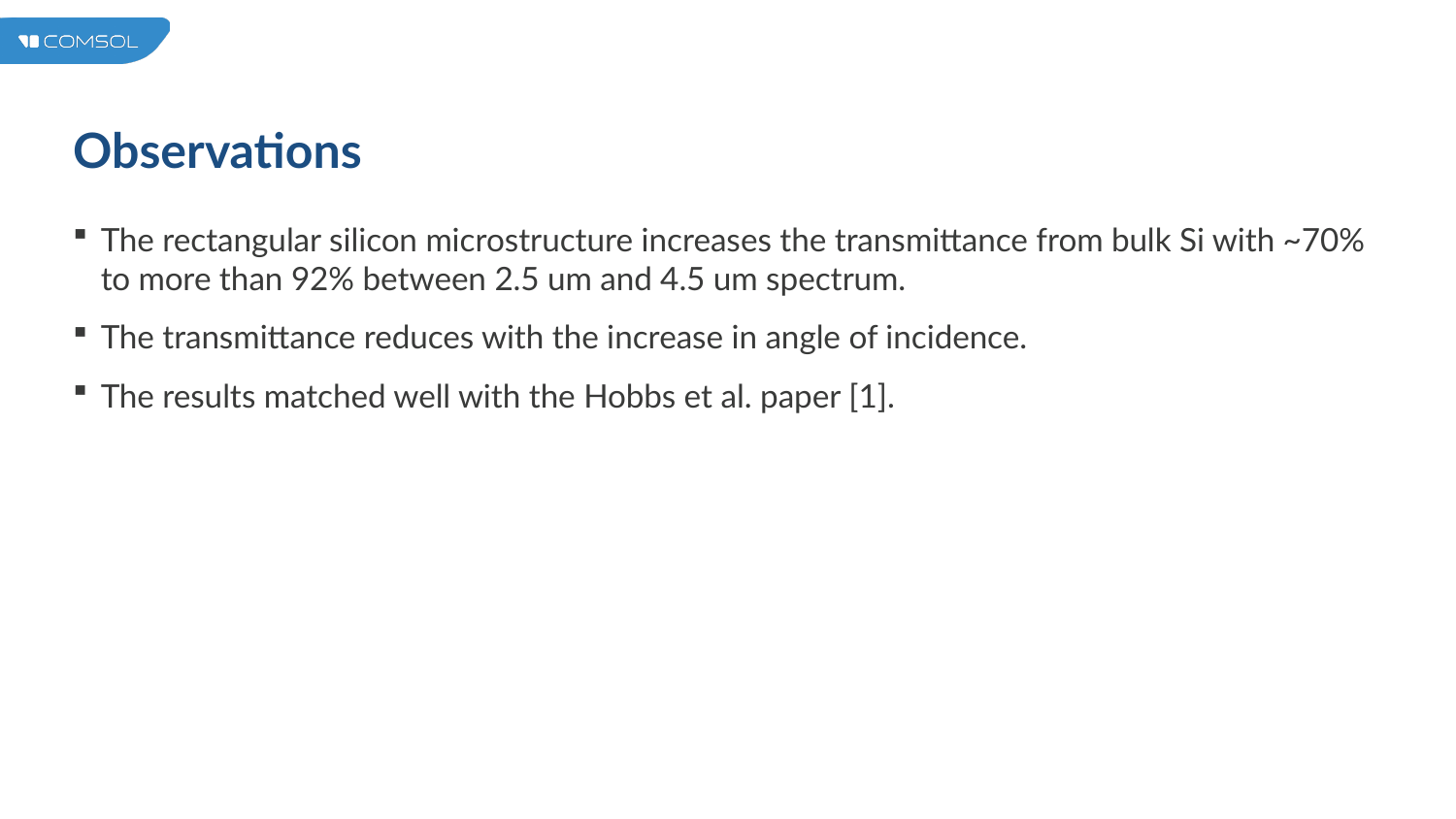

# Observations
The rectangular silicon microstructure increases the transmittance from bulk Si with ~70% to more than 92% between 2.5 um and 4.5 um spectrum.
The transmittance reduces with the increase in angle of incidence.
The results matched well with the Hobbs et al. paper [1].